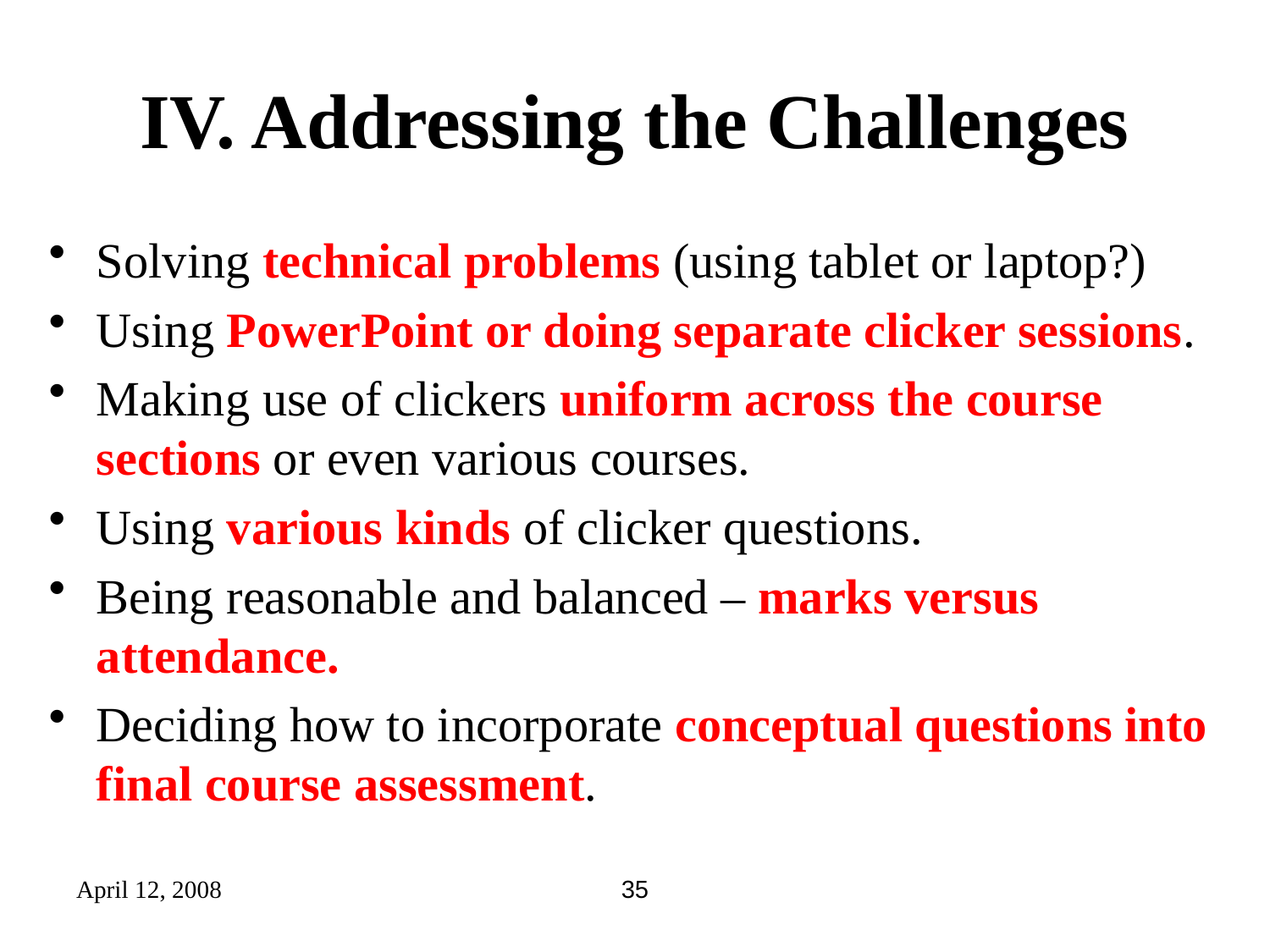

# IV. Addressing the Challenges
Solving technical problems (using tablet or laptop?)
Using PowerPoint or doing separate clicker sessions.
Making use of clickers uniform across the course sections or even various courses.
Using various kinds of clicker questions.
Being reasonable and balanced – marks versus attendance.
Deciding how to incorporate conceptual questions into final course assessment.
April 12, 2008
35